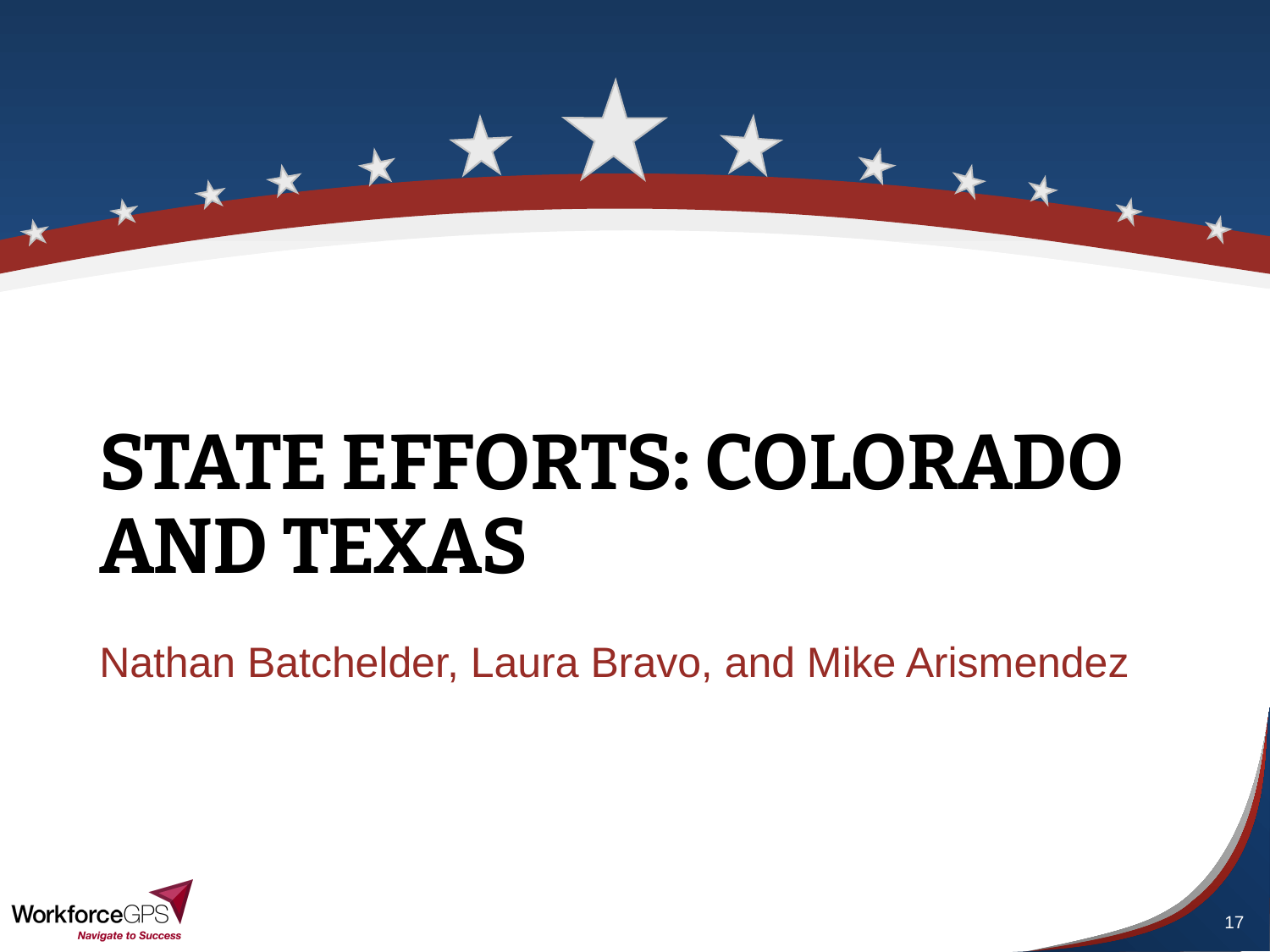

# State efforts: Colorado and Texas
Nathan Batchelder, Laura Bravo, and Mike Arismendez
17